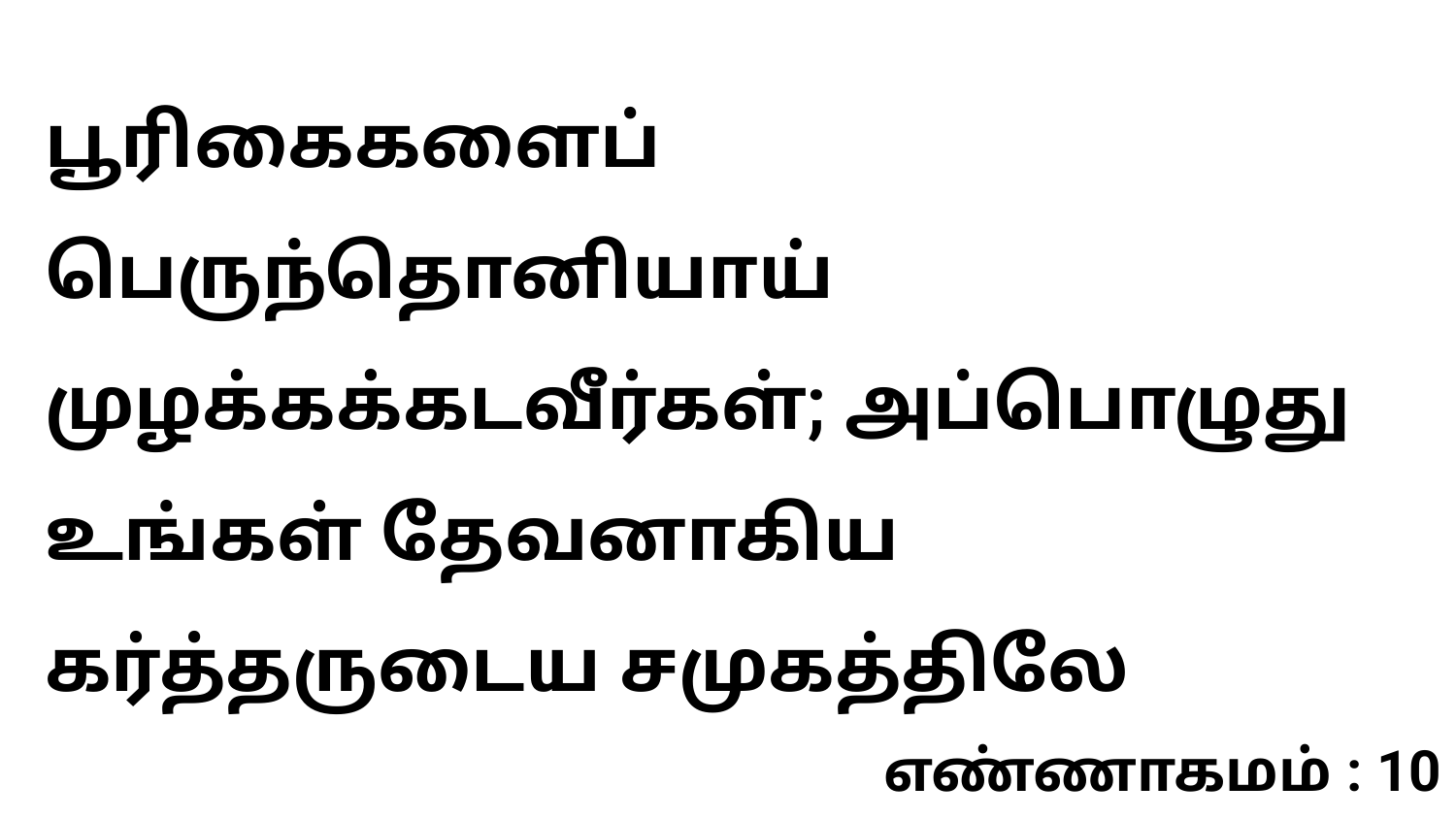

பூரிகைகளைப் பெருந்தொனியாய் முழக்கக்கடவீர்கள்; அப்பொழுது உங்கள் தேவனாகிய கர்த்தருடைய சமுகத்திலே
எண்ணாகமம் : 10